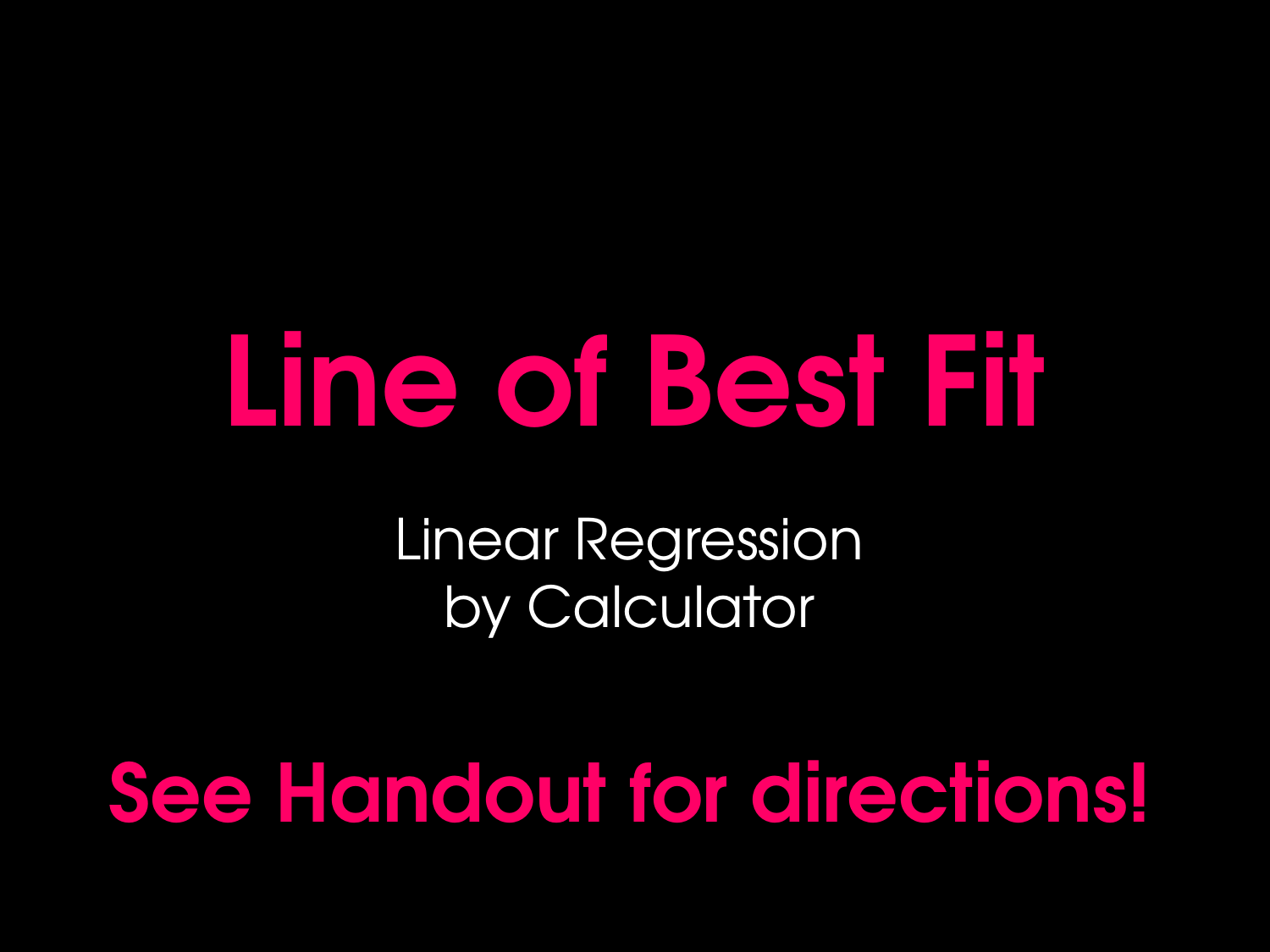

# Line of Best Fit
Linear Regression by Calculator
See Handout for directions!